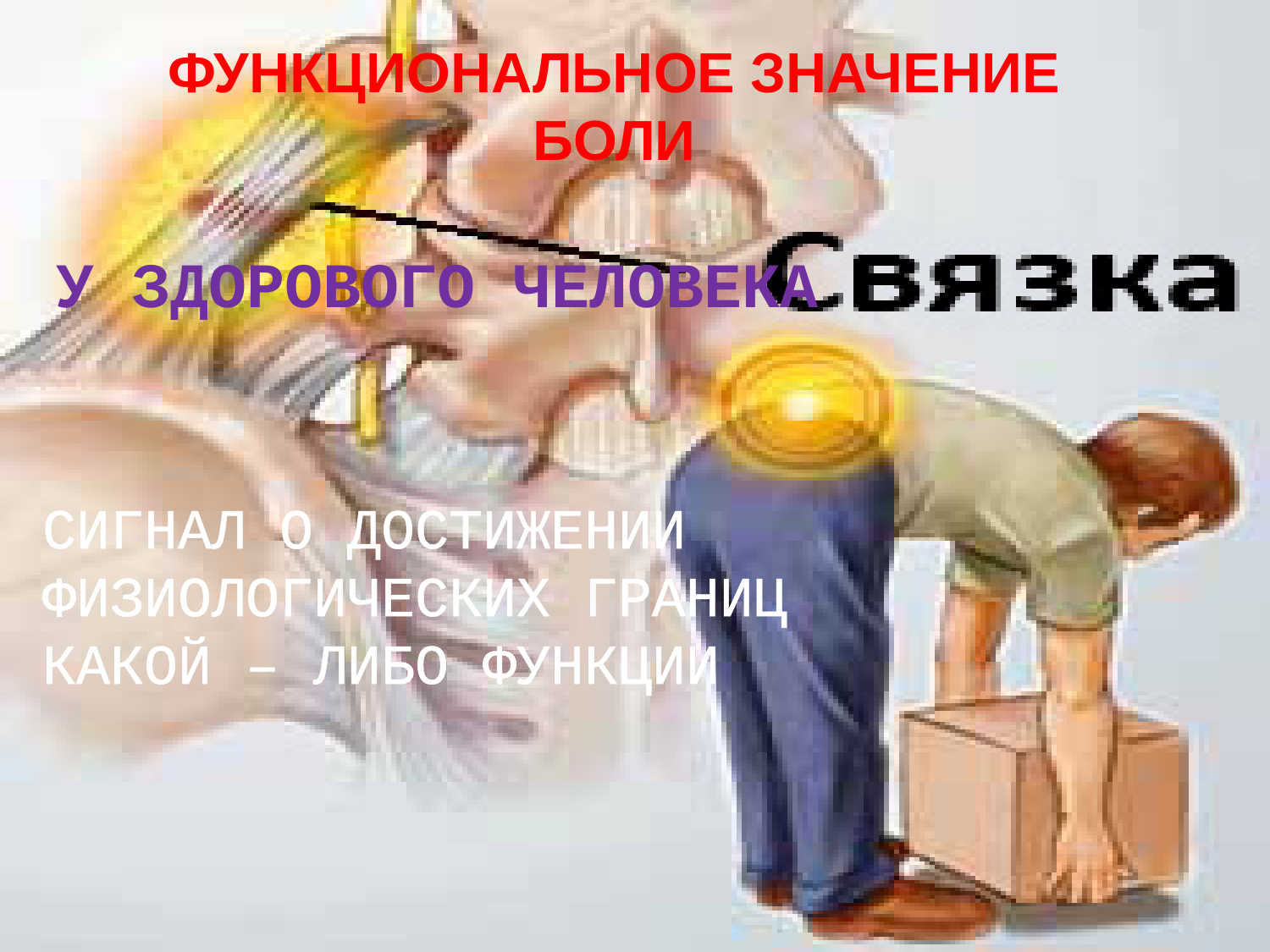

ФУНКЦИОНАЛЬНОЕ ЗНАЧЕНИЕ БОЛИ

У ЗДОРОВОГО ЧЕЛОВЕКА
СИГНАЛ О ДОСТИЖЕНИИ
ФИЗИОЛОГИЧЕСКИХ ГРАНИЦ
какой – либо ФУНКЦИИ